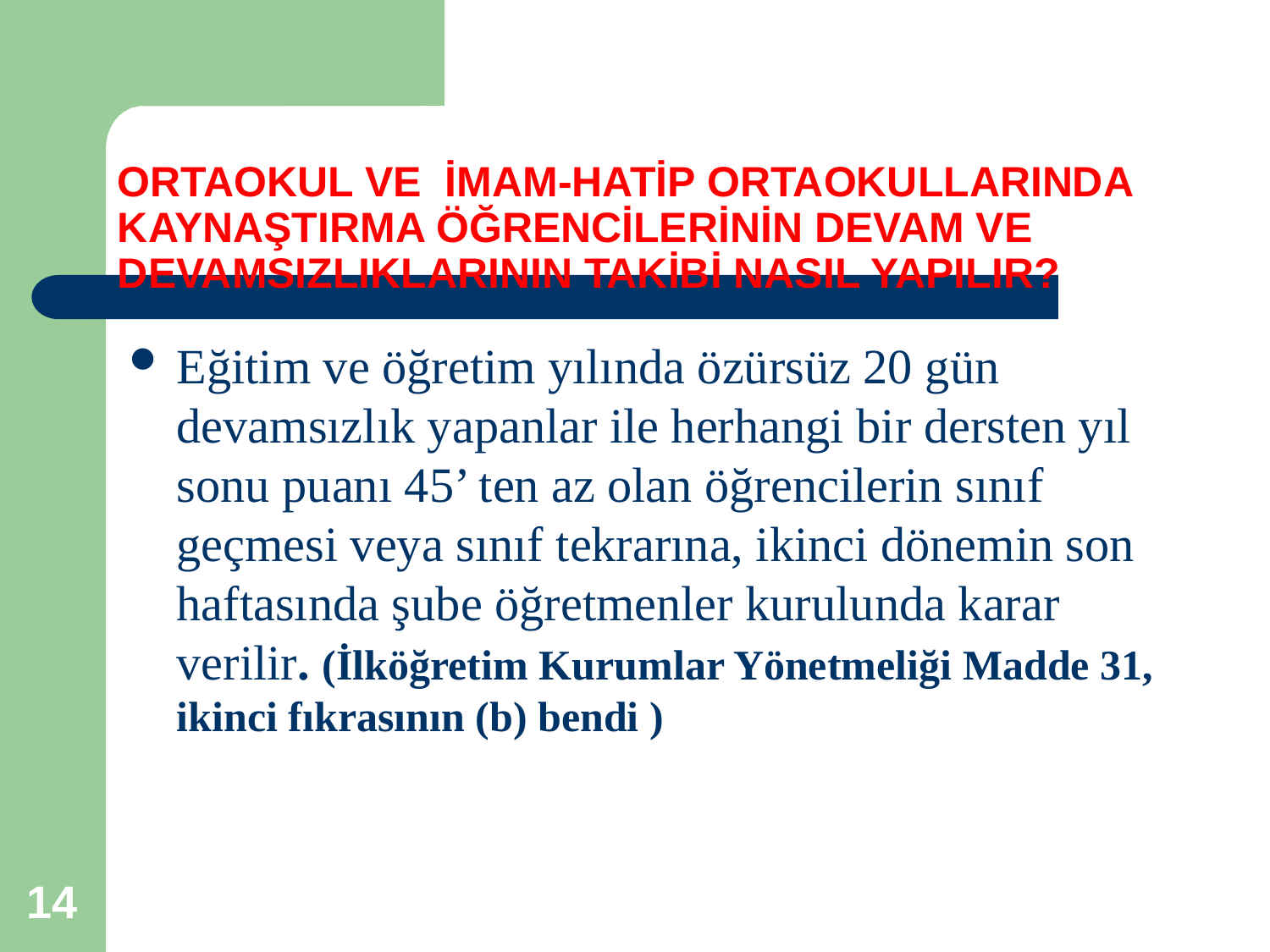

# ORTAOKUL VE  İMAM-HATİP ORTAOKULLARINDA KAYNAŞTIRMA ÖĞRENCİLERİNİN DEVAM VE DEVAMSIZLIKLARININ TAKİBİ NASIL YAPILIR?
Eğitim ve öğretim yılında özürsüz 20 gün devamsızlık yapanlar ile herhangi bir dersten yıl sonu puanı 45’ ten az olan öğrencilerin sınıf geçmesi veya sınıf tekrarına, ikinci dönemin son haftasında şube öğretmenler kurulunda karar verilir. (İlköğretim Kurumlar Yönetmeliği Madde 31, ikinci fıkrasının (b) bendi )
14